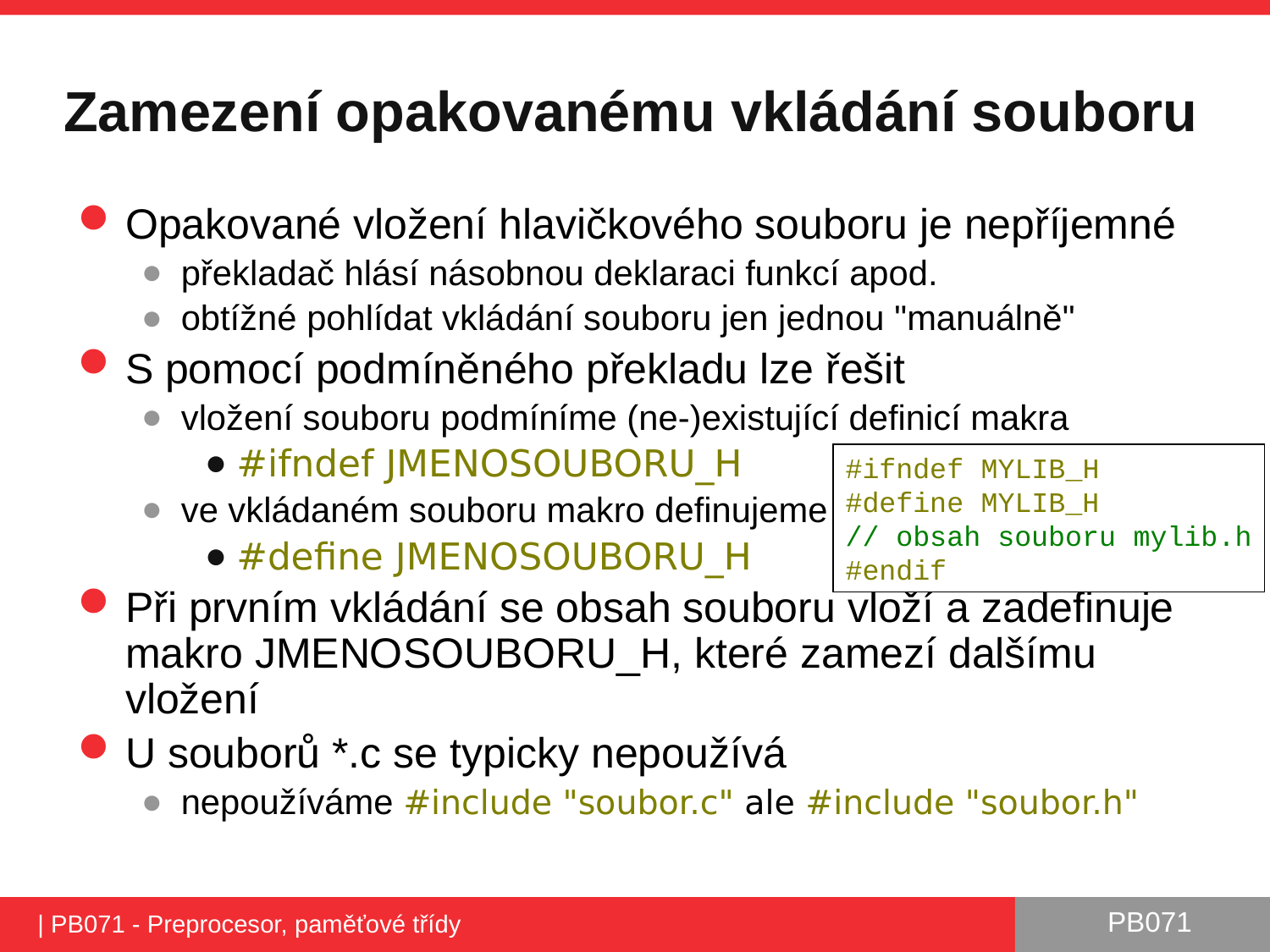

# Zamezení opakovanému vkládání souboru
Opakované vložení hlavičkového souboru je nepříjemné
překladač hlásí násobnou deklaraci funkcí apod.
obtížné pohlídat vkládání souboru jen jednou "manuálně"
S pomocí podmíněného překladu lze řešit
vložení souboru podmíníme (ne-)existující definicí makra
#ifndef JMENOSOUBORU_H
ve vkládaném souboru makro definujeme
#define JMENOSOUBORU_H
Při prvním vkládání se obsah souboru vloží a zadefinuje makro JMENOSOUBORU_H, které zamezí dalšímu vložení
U souborů *.c se typicky nepoužívá
nepoužíváme #include "soubor.c" ale #include "soubor.h"
#ifndef MYLIB_H
#define MYLIB_H
// obsah souboru mylib.h
#endif
| PB071 - Preprocesor, paměťové třídy